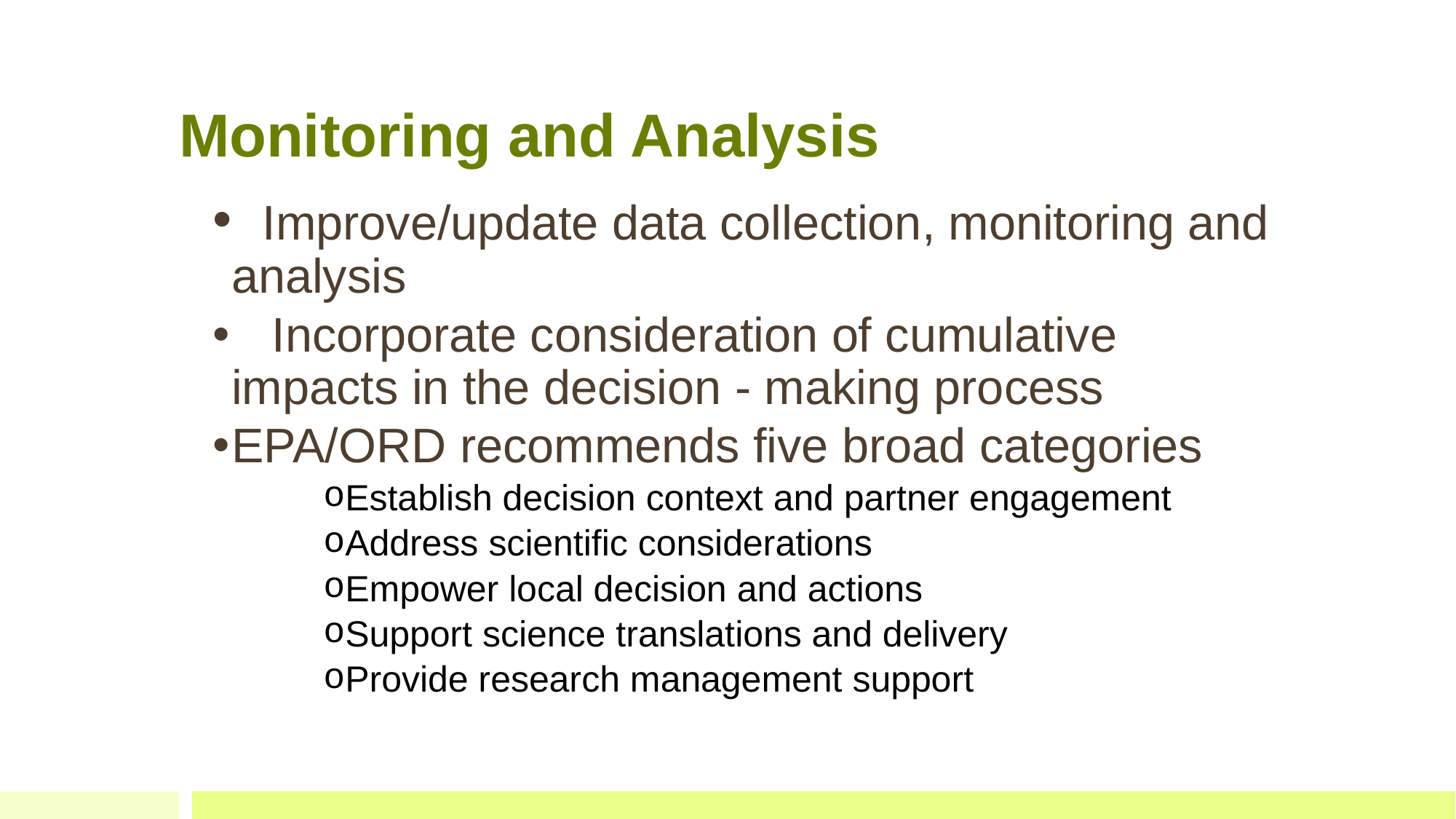

# Monitoring and Analysis
  Improve/update data collection, monitoring and analysis
   Incorporate consideration of cumulative impacts in the decision - making process
EPA/ORD recommends five broad categories
Establish decision context and partner engagement
Address scientific considerations
Empower local decision and actions
Support science translations and delivery
Provide research management support